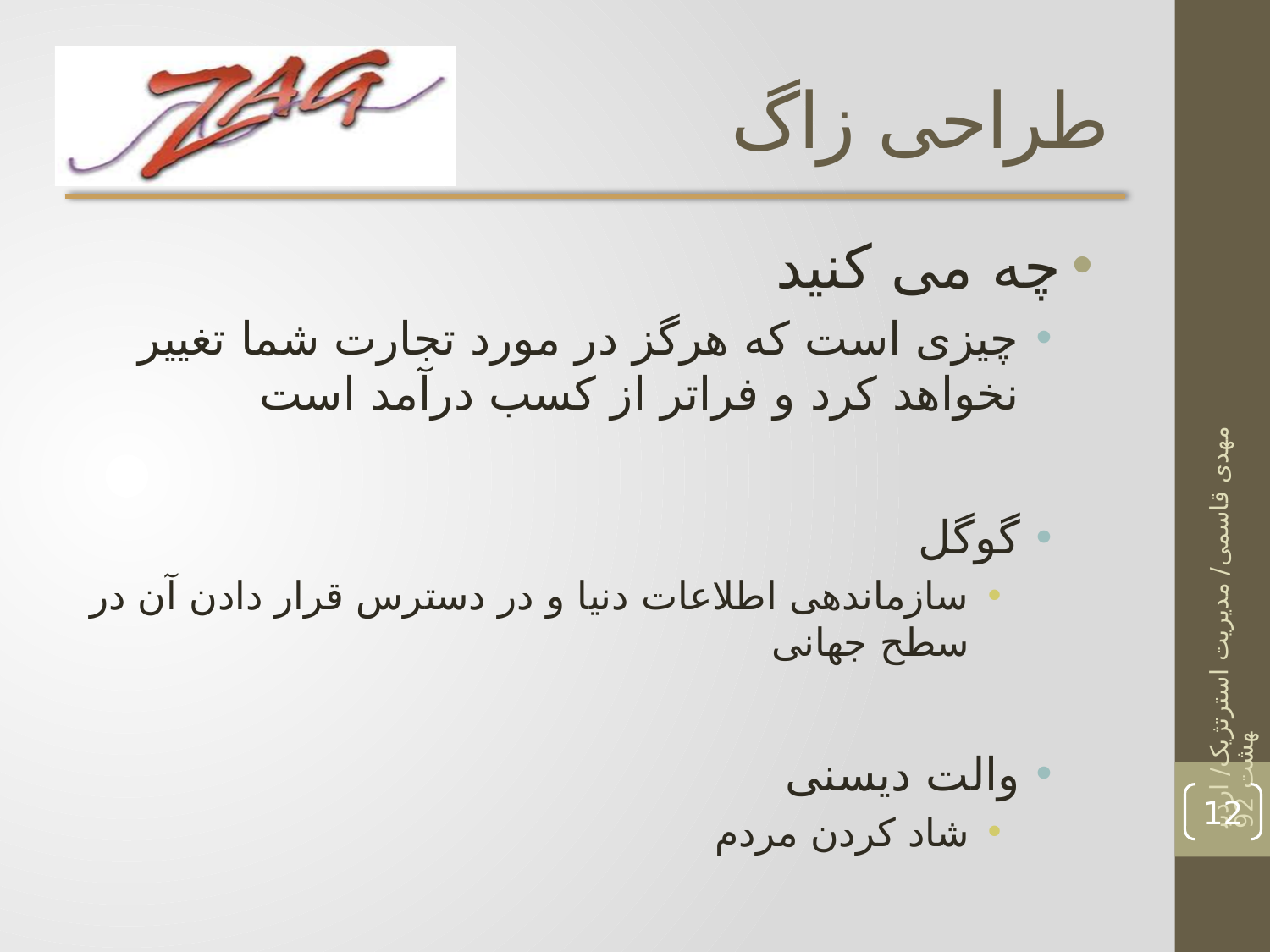

# طراحی زاگ
چه می کنید
چیزی است که هرگز در مورد تجارت شما تغییر نخواهد کرد و فراتر از کسب درآمد است

گوگل
سازماندهی اطلاعات دنیا و در دسترس قرار دادن آن در سطح جهانی

والت دیسنی
شاد کردن مردم
مهدی قاسمی/ مدیریت استرتژیک/ اردیبهشت 92
12